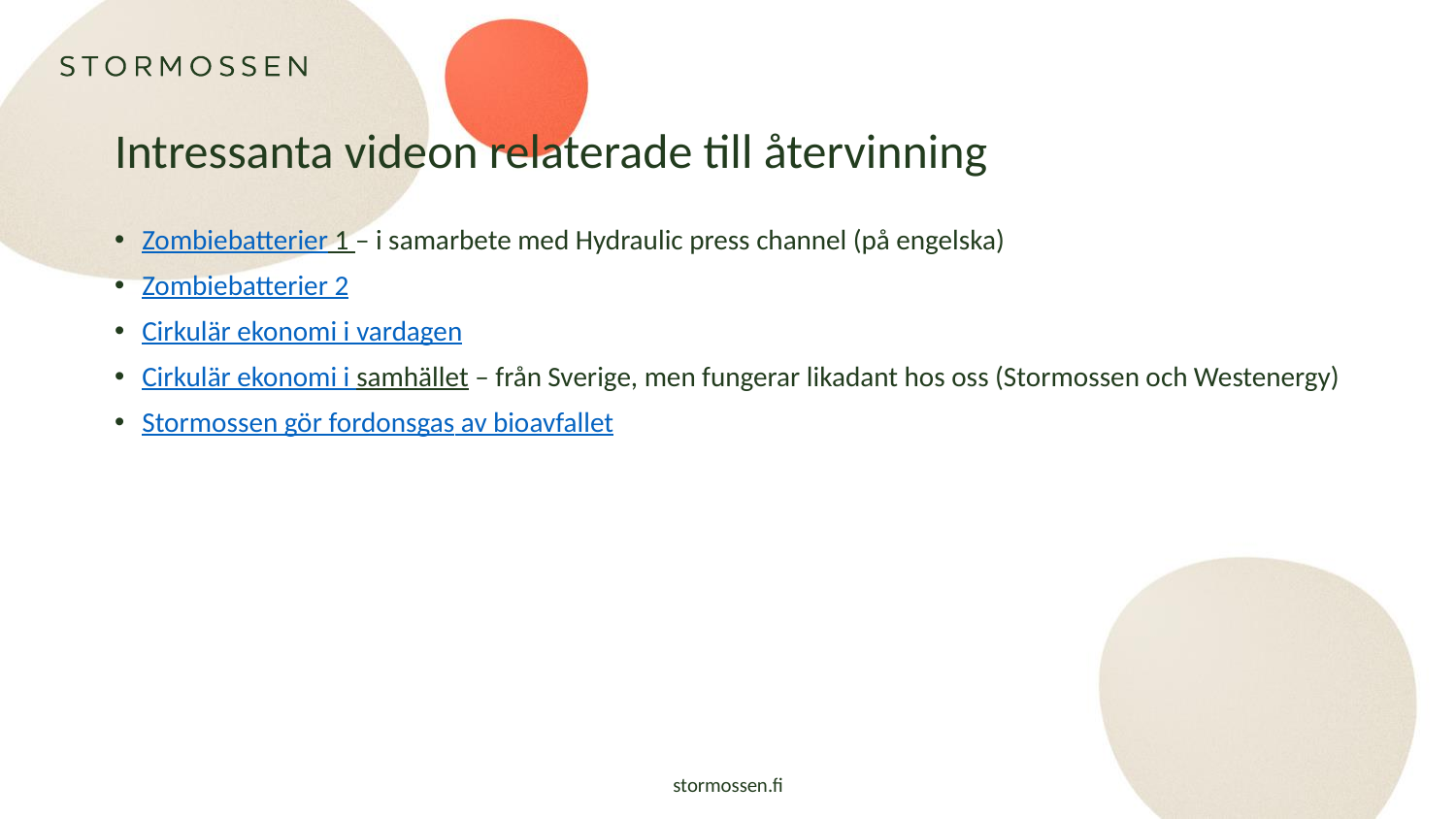

# Intressanta videon relaterade till återvinning
Zombiebatterier 1 – i samarbete med Hydraulic press channel (på engelska)
Zombiebatterier 2
Cirkulär ekonomi i vardagen
Cirkulär ekonomi i samhället – från Sverige, men fungerar likadant hos oss (Stormossen och Westenergy)
Stormossen gör fordonsgas av bioavfallet
stormossen.fi